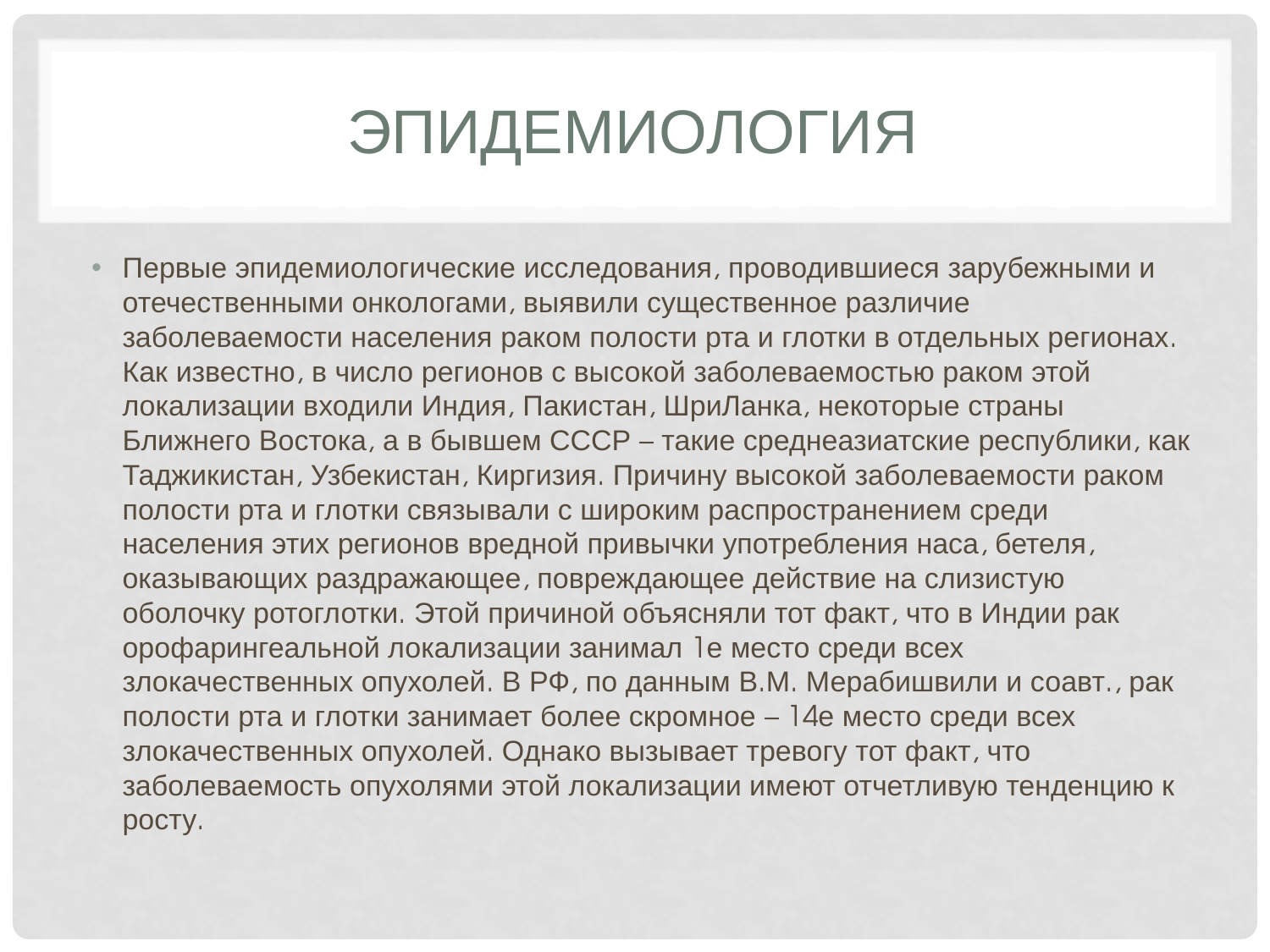

# эПИДЕМИОЛОГИЯ
Первые эпидемиологические исследования, проводившиеся зарубежными и отечественными онкологами, выявили существенное различие заболеваемости населения раком полости рта и глотки в отдельных регионах. Как известно, в число регионов с высокой заболеваемостью раком этой локализации входили Индия, Пакистан, ШриЛанка, некоторые страны Ближнего Востока, а в бывшем СССР – такие среднеазиатские республики, как Таджикистан, Узбекистан, Киргизия. Причину высокой заболеваемости раком полости рта и глотки связывали с широким распространением среди населения этих регионов вредной привычки употребления наса, бетеля, оказывающих раздражающее, повреждающее действие на слизистую оболочку ротоглотки. Этой причиной объясняли тот факт, что в Индии рак орофарингеальной локализации занимал 1е место среди всех злокачественных опухолей. В РФ, по данным В.М. Мерабишвили и соавт., рак полости рта и глотки занимает более скромное – 14е место среди всех злокачественных опухолей. Однако вызывает тревогу тот факт, что заболеваемость опухолями этой локализации имеют отчетливую тенденцию к росту.